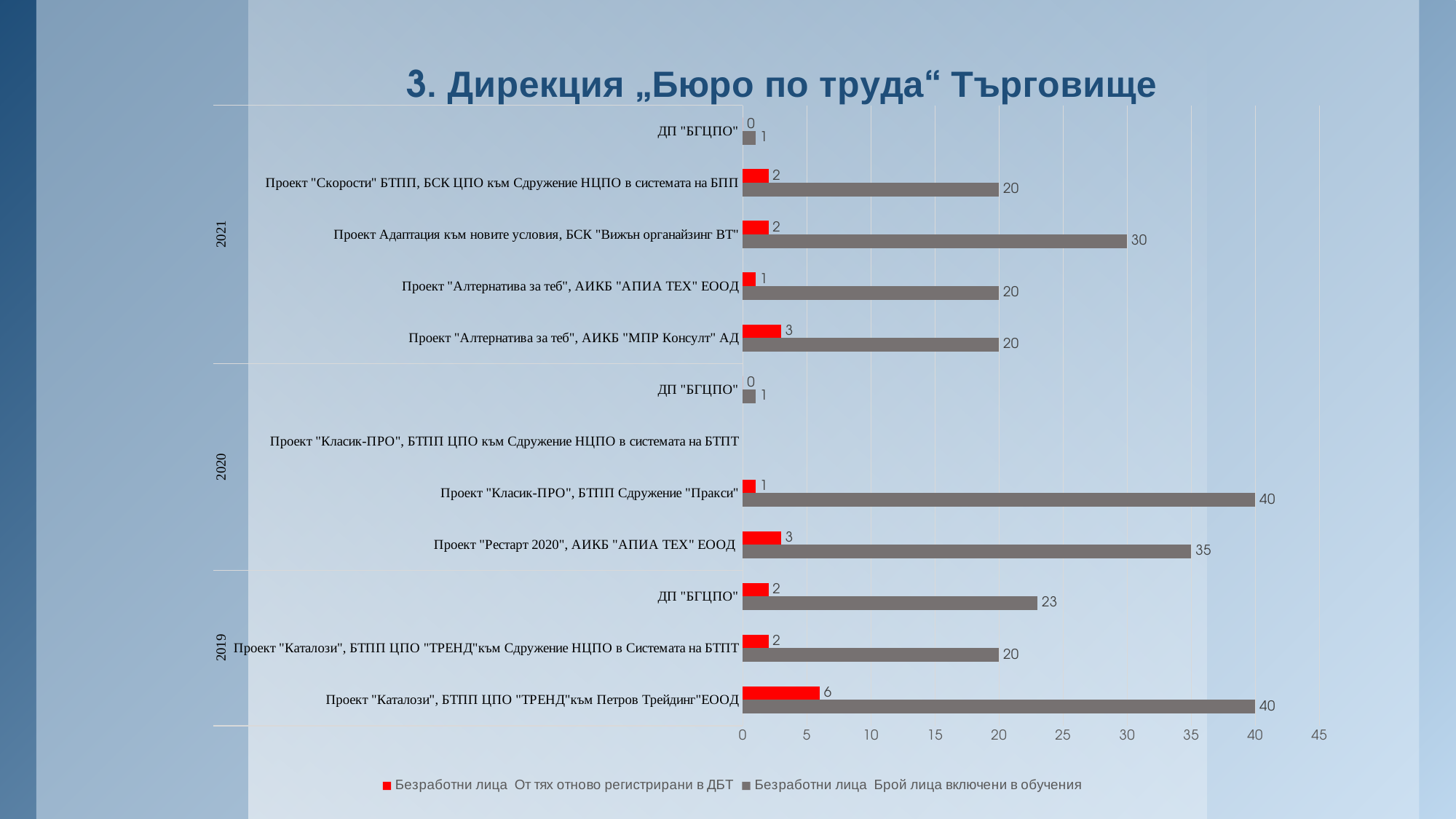

### Chart: 3. Дирекция „Бюро по труда“ Търговище

| Category | Безработни лица  | Безработни лица  |
|---|---|---|
| Проект "Каталози", БТПП ЦПО "ТРЕНД"към Петров Трейдинг"ЕООД | 40.0 | 6.0 |
| Проект "Каталози", БТПП ЦПО "ТРЕНД"към Сдружение НЦПО в Системата на БТПТ | 20.0 | 2.0 |
| ДП "БГЦПО" | 23.0 | 2.0 |
| Проект "Рестарт 2020", АИКБ "АПИА ТЕХ" ЕООД  | 35.0 | 3.0 |
| Проект "Класик-ПРО", БТПП Сдружение "Пракси" | 40.0 | 1.0 |
| Проект "Класик-ПРО", БТПП ЦПО към Сдружение НЦПО в системата на БТПТ | None | None |
| ДП "БГЦПО" | 1.0 | 0.0 |
| Проект "Алтернатива за теб", АИКБ "МПР Консулт" АД | 20.0 | 3.0 |
| Проект "Алтернатива за теб", АИКБ "АПИА ТЕХ" ЕООД | 20.0 | 1.0 |
| Проект Адаптация към новите условия, БСК "Вижън органайзинг ВТ" | 30.0 | 2.0 |
| Проект "Скорости" БТПП, БСК ЦПО към Сдружение НЦПО в системата на БПП | 20.0 | 2.0 |
| ДП "БГЦПО" | 1.0 | 0.0 |
#